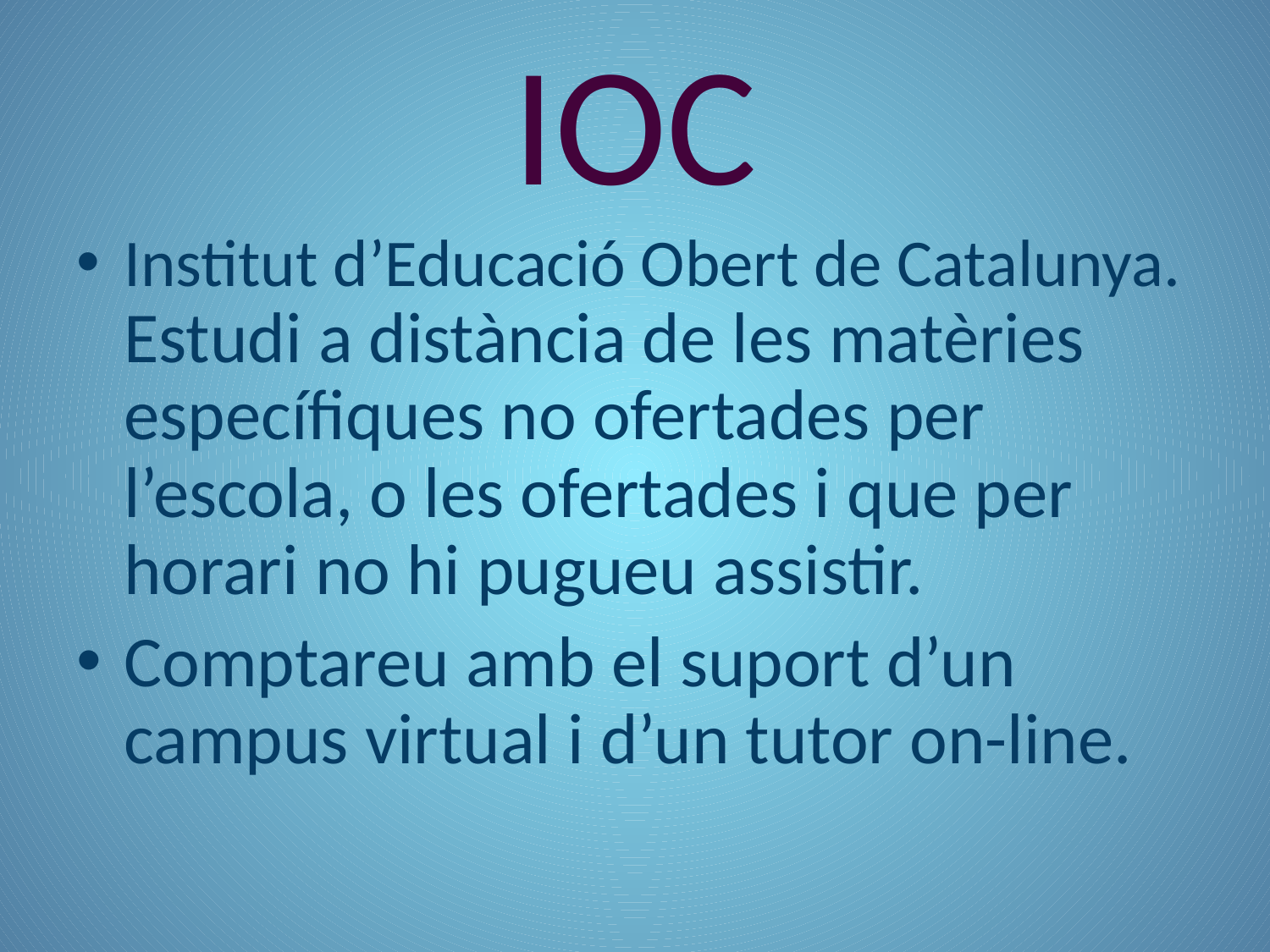

# IOC
Institut d’Educació Obert de Catalunya. Estudi a distància de les matèries específiques no ofertades per l’escola, o les ofertades i que per horari no hi pugueu assistir.
Comptareu amb el suport d’un campus virtual i d’un tutor on-line.